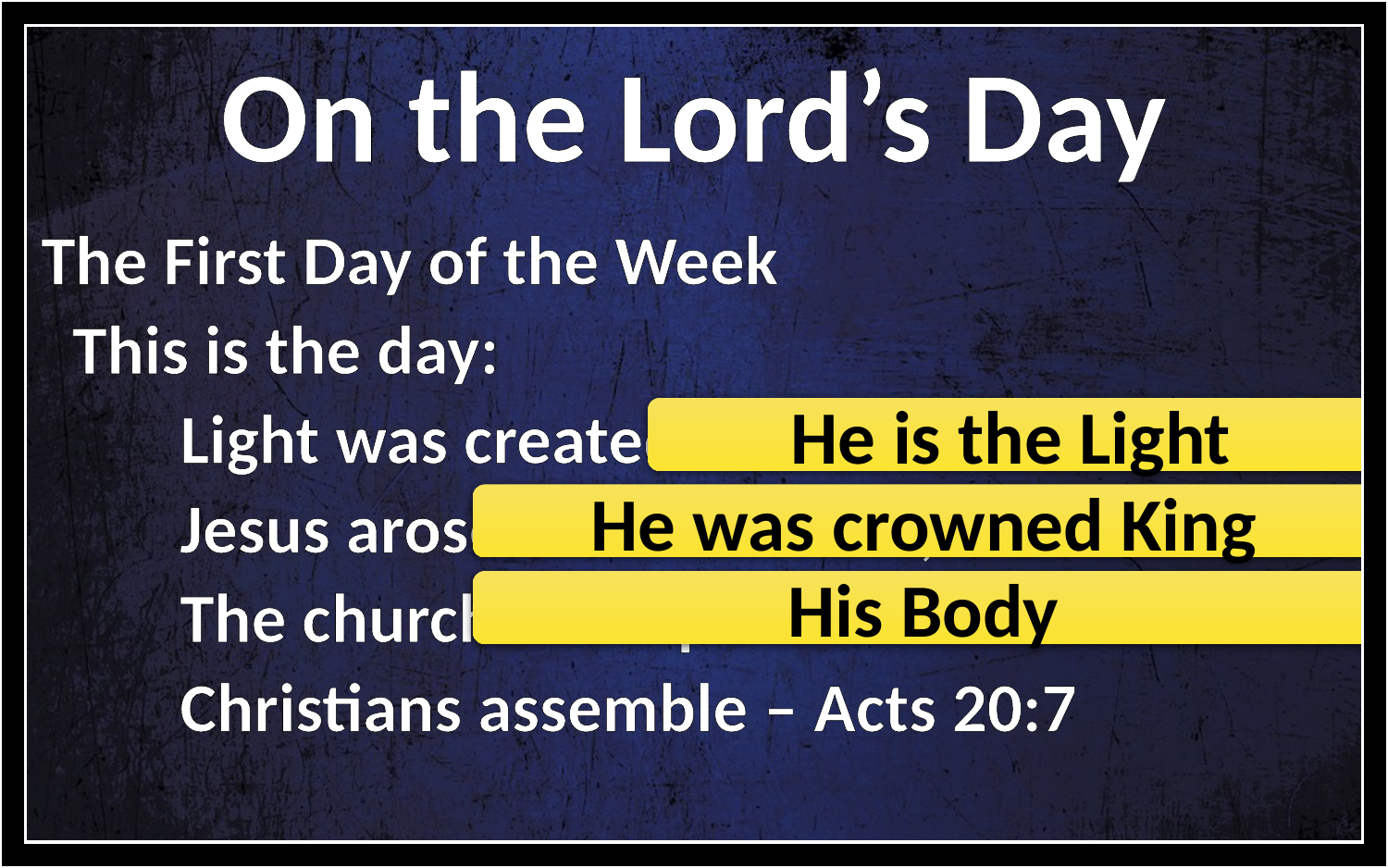

On the Lord’s Day
The First Day of the Week
  This is the day:
 	Light was created – Genesis 1
	Jesus arose – Matthew 28, etc.
	The church was opened – Acts 2
	Christians assemble – Acts 20:7
He is the Light
He was crowned King
His Body